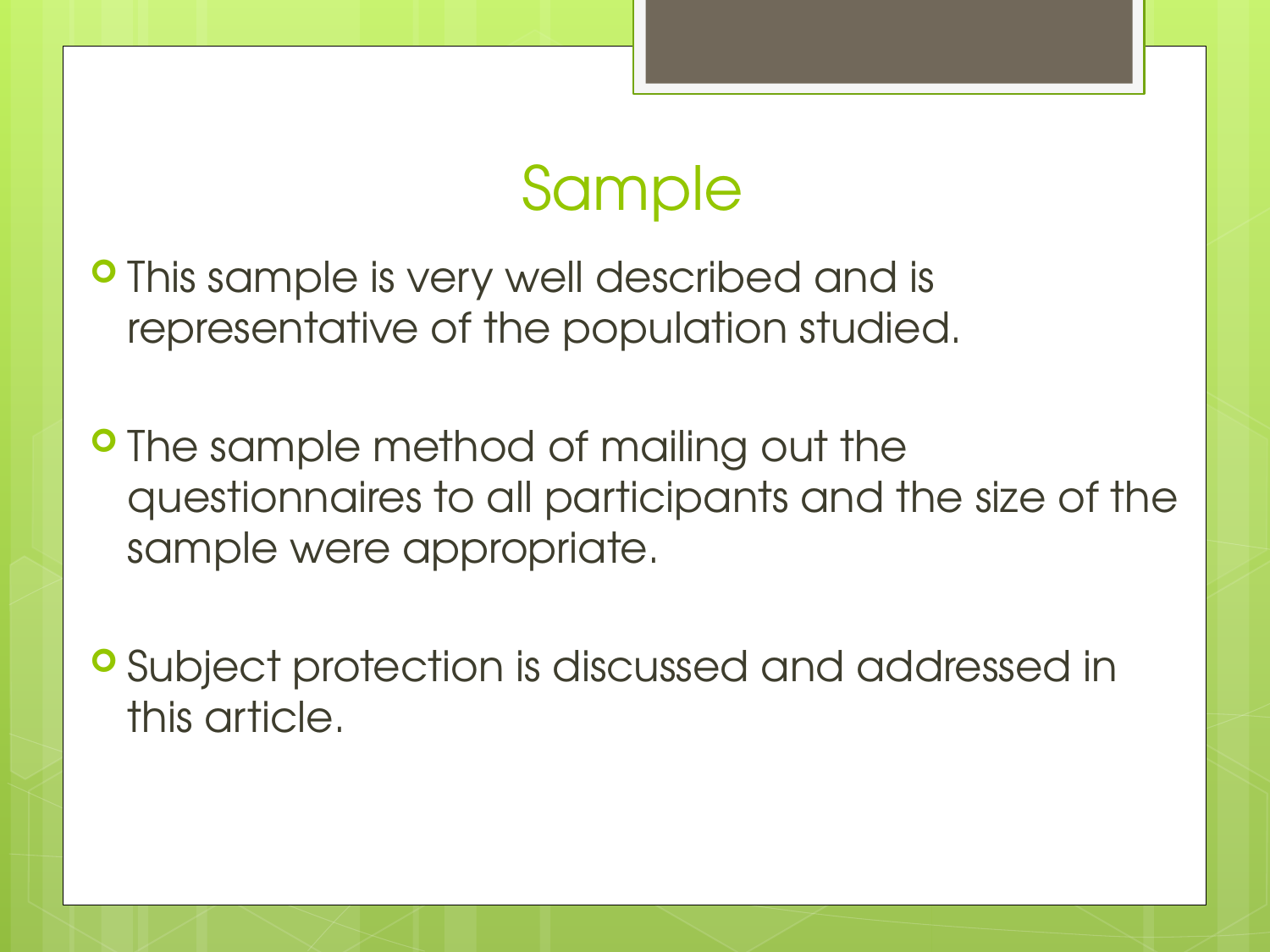

# Sample
This sample is very well described and is representative of the population studied.

The sample method of mailing out the questionnaires to all participants and the size of the sample were appropriate.

Subject protection is discussed and addressed in this article.